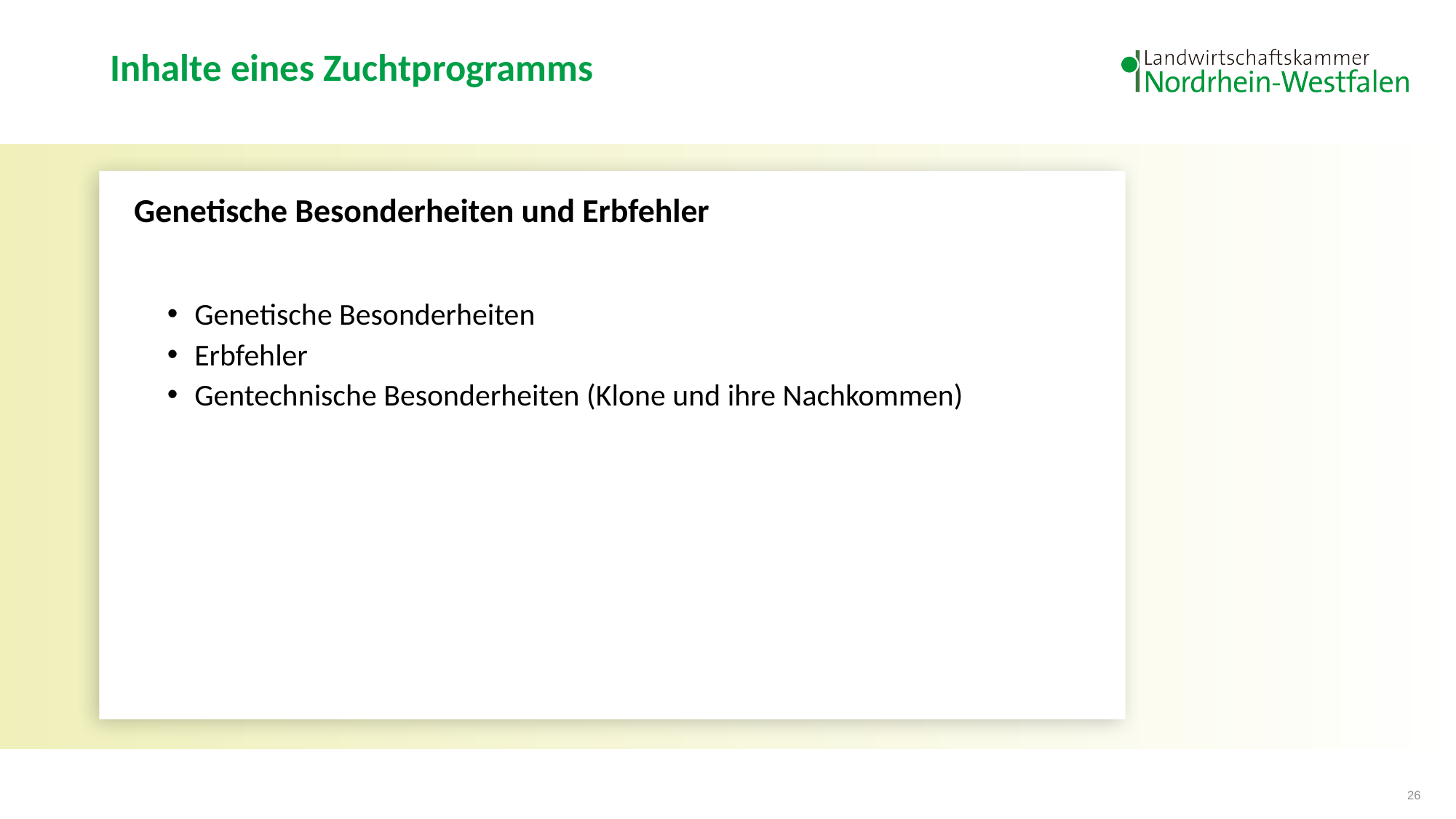

# Inhalte eines Zuchtprogramms
Genetische Besonderheiten und Erbfehler

Genetische Besonderheiten
Erbfehler
Gentechnische Besonderheiten (Klone und ihre Nachkommen)
26